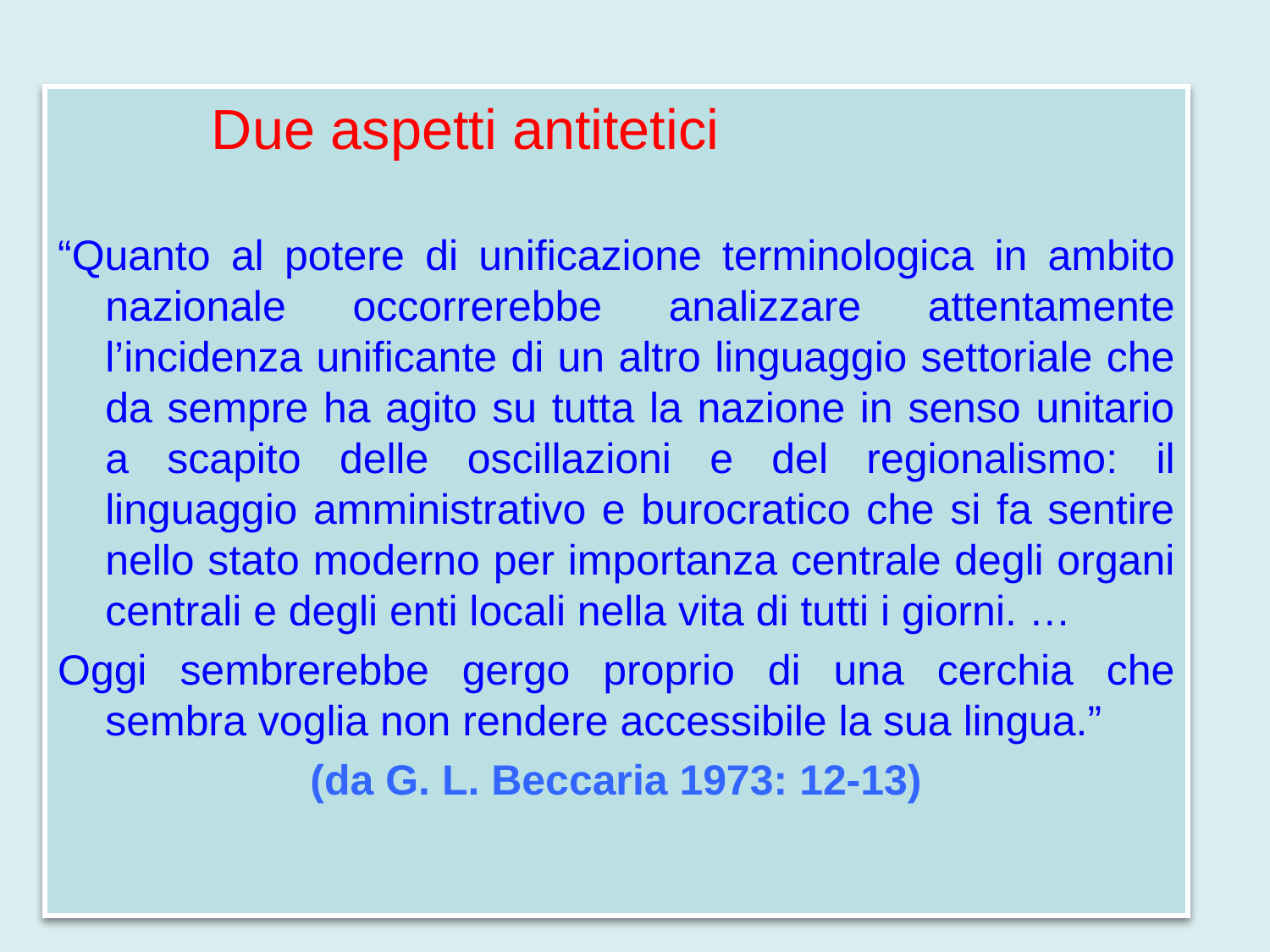

Due aspetti antitetici

“Quanto al potere di unificazione terminologica in ambito nazionale occorrerebbe analizzare attentamente l’incidenza unificante di un altro linguaggio settoriale che da sempre ha agito su tutta la nazione in senso unitario a scapito delle oscillazioni e del regionalismo: il linguaggio amministrativo e burocratico che si fa sentire nello stato moderno per importanza centrale degli organi centrali e degli enti locali nella vita di tutti i giorni. …
Oggi sembrerebbe gergo proprio di una cerchia che sembra voglia non rendere accessibile la sua lingua.”
(da G. L. Beccaria 1973: 12-13)

#